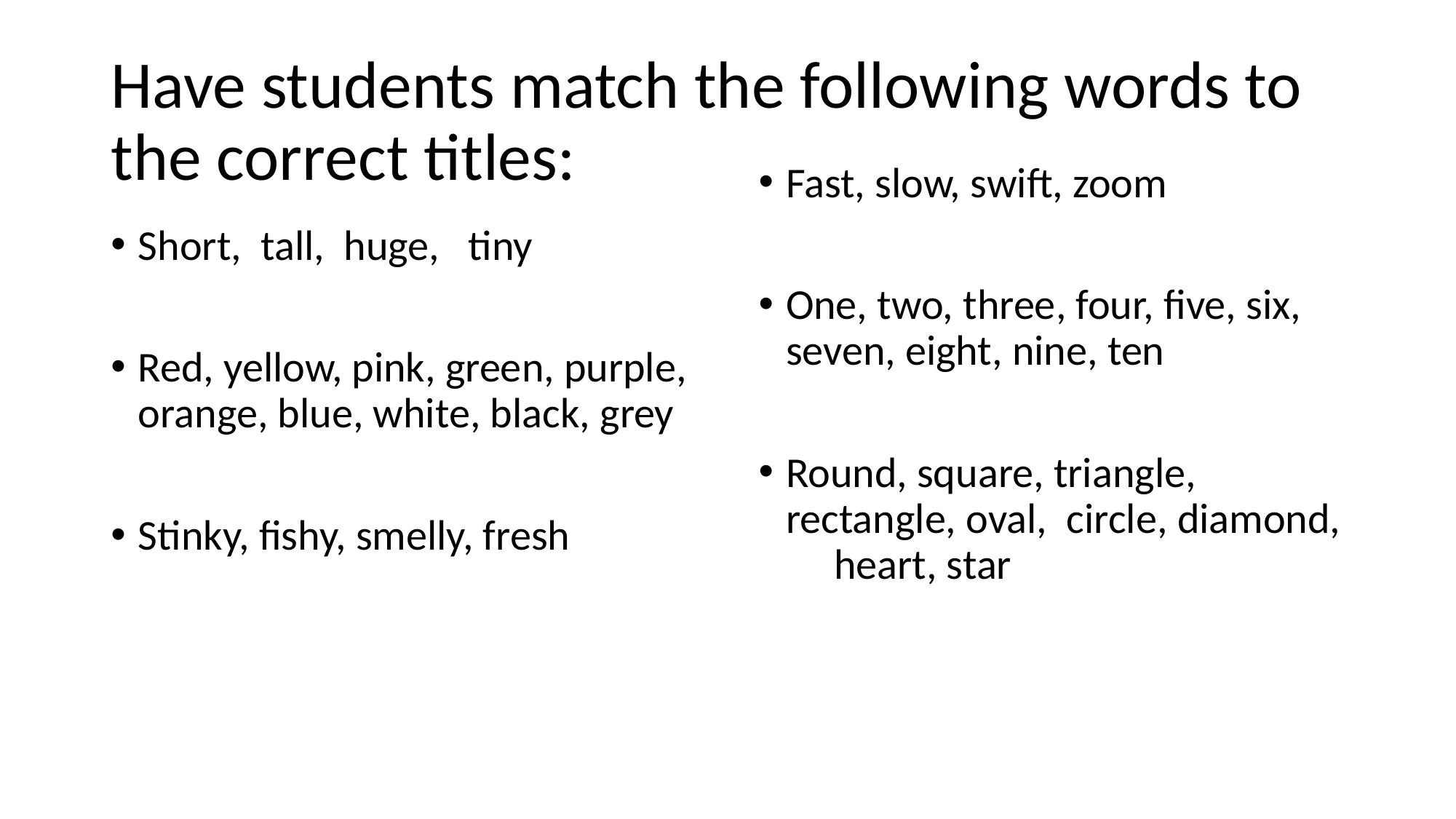

# Have students match the following words to the correct titles:
Fast, slow, swift, zoom

One, two, three, four, five, six, seven, eight, nine, ten

Round, square, triangle, rectangle, oval,  circle, diamond,       heart, star
Short,  tall,  huge,   tiny

Red, yellow, pink, green, purple, orange, blue, white, black, grey

Stinky, fishy, smelly, fresh